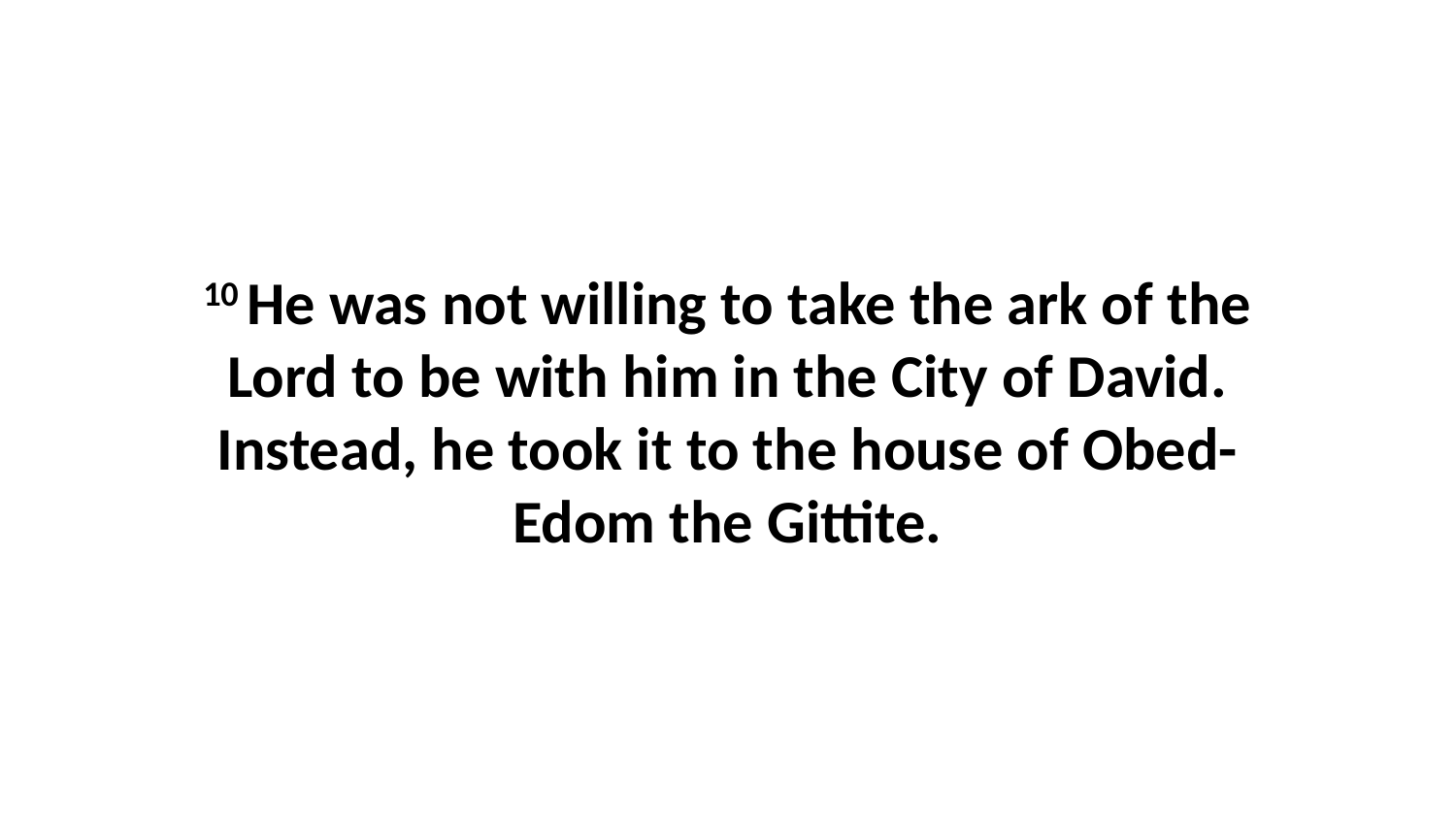

10 He was not willing to take the ark of the Lord to be with him in the City of David. Instead, he took it to the house of Obed-Edom the Gittite.